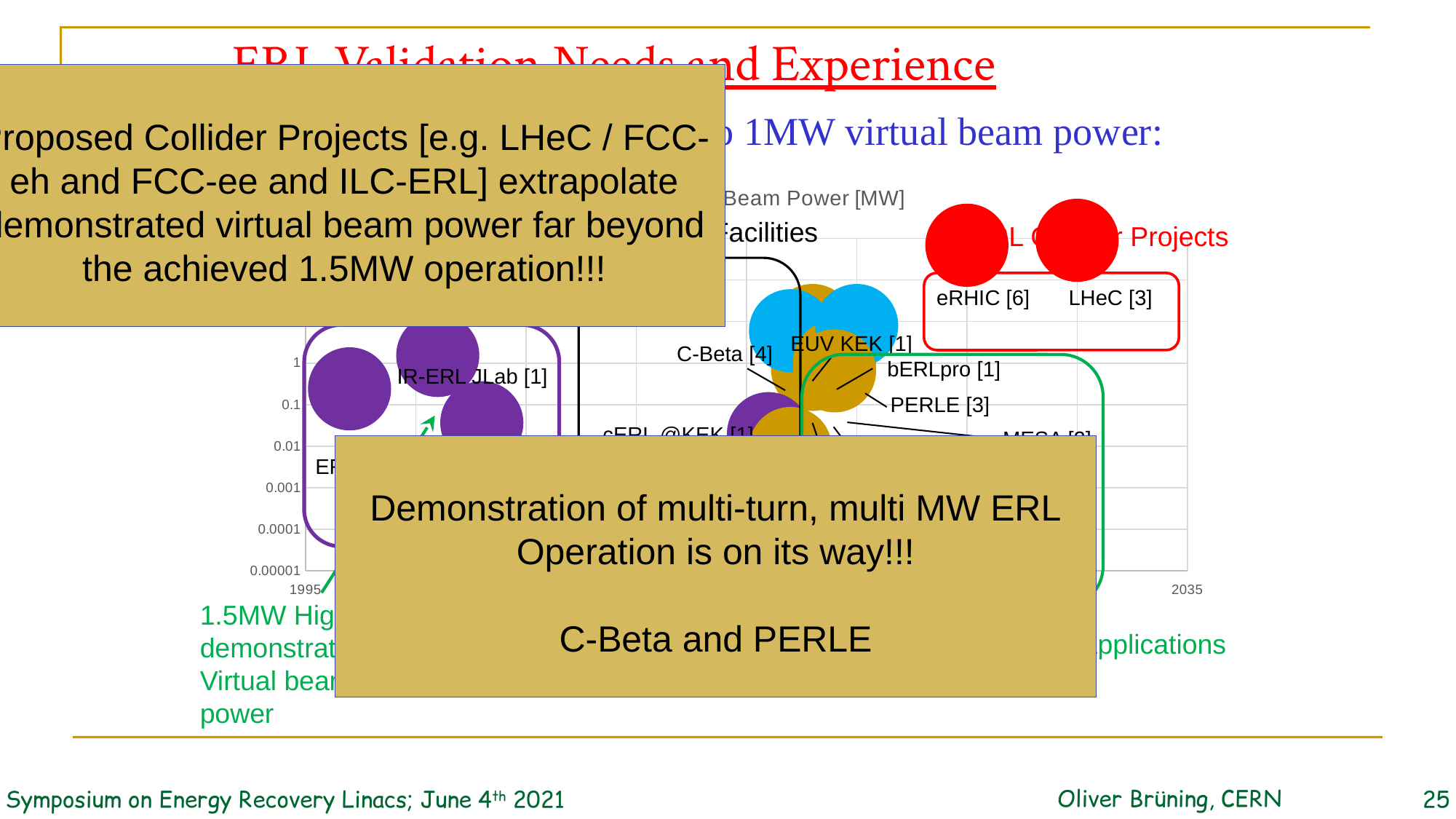

# ERL Validation Needs and Experience

Proposed Collider Projects [e.g. LHeC / FCC-eh and FCC-ee and ILC-ERL] extrapolate demonstrated virtual beam power far beyond the achieved 1.5MW operation!!!

Operational experience up to 1MW virtual beam power:

### Chart: SRF ERL Virtual Beam Power [MW]

| Category |  |
|---|---|
ERL Test Facilities
ERL Collider Projects

JLab pioneering

eRHIC [6]
LHeC [3]

EUV KEK [1]
C-Beta [4]
bERLpro [1]

IR-ERL JLab [1]
PERLE [3]
cERL @KEK [1]
MESA [2]

Demonstration of multi-turn, multi MW ERL
Operation is on its way!!!

C-Beta and PERLE

ARIEL TRIUMF [1]
ERL demo [1]
CBAF-ER [1]
ERL@CBAF [5]
CeC@RHIC [1]
1.5MW Highest
demonstrated
Virtual beam
power
Test ERL@BNL [1]
ALICE [1]
sDALINAC [2]
ERL Applications